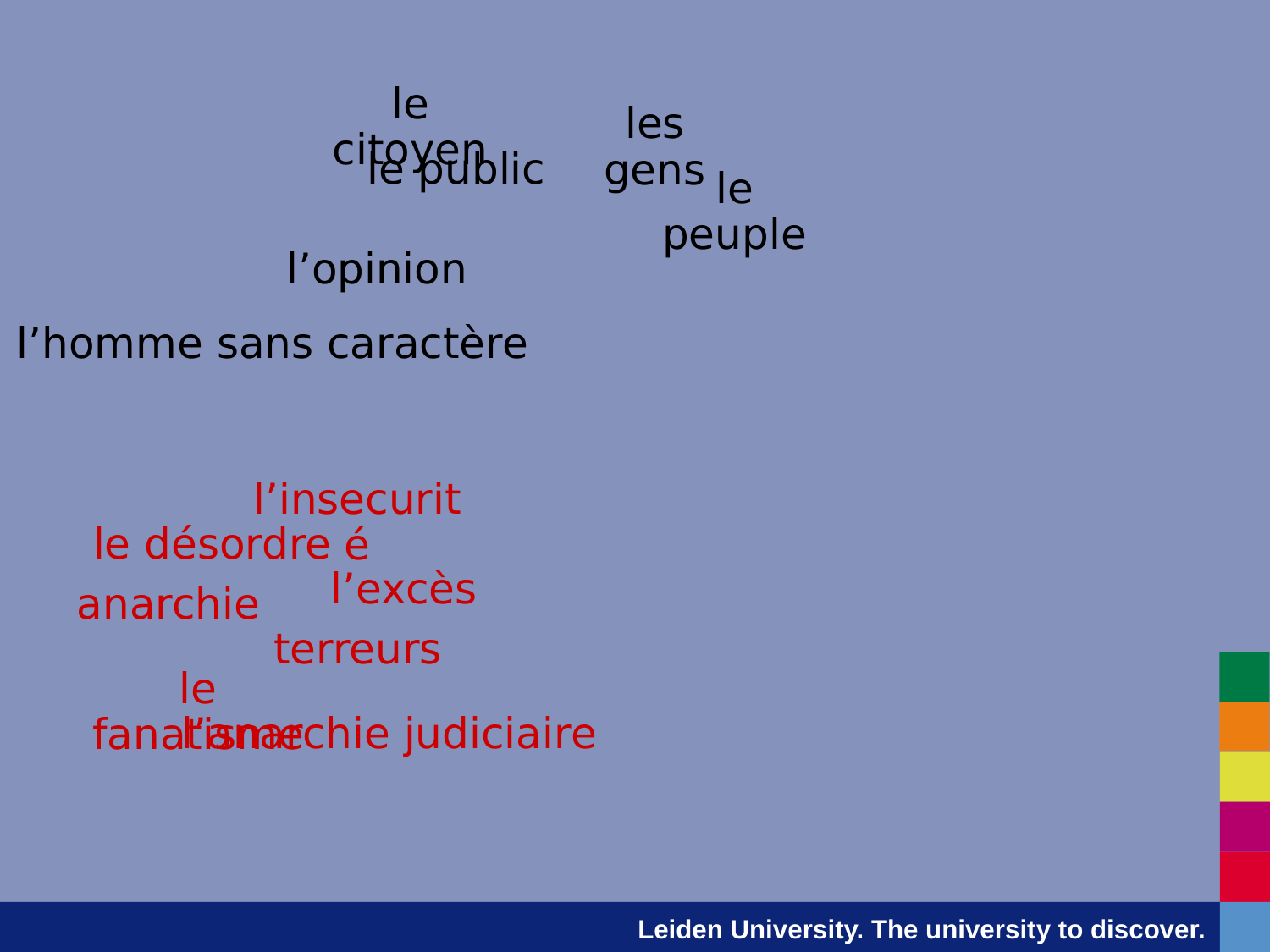

le citoyen
les gens
le public
le peuple
l’opinion
l’homme sans caractère
l’insecurité
le désordre
l’excès
anarchie
terreurs
le fanatisme
l’anarchie judiciaire